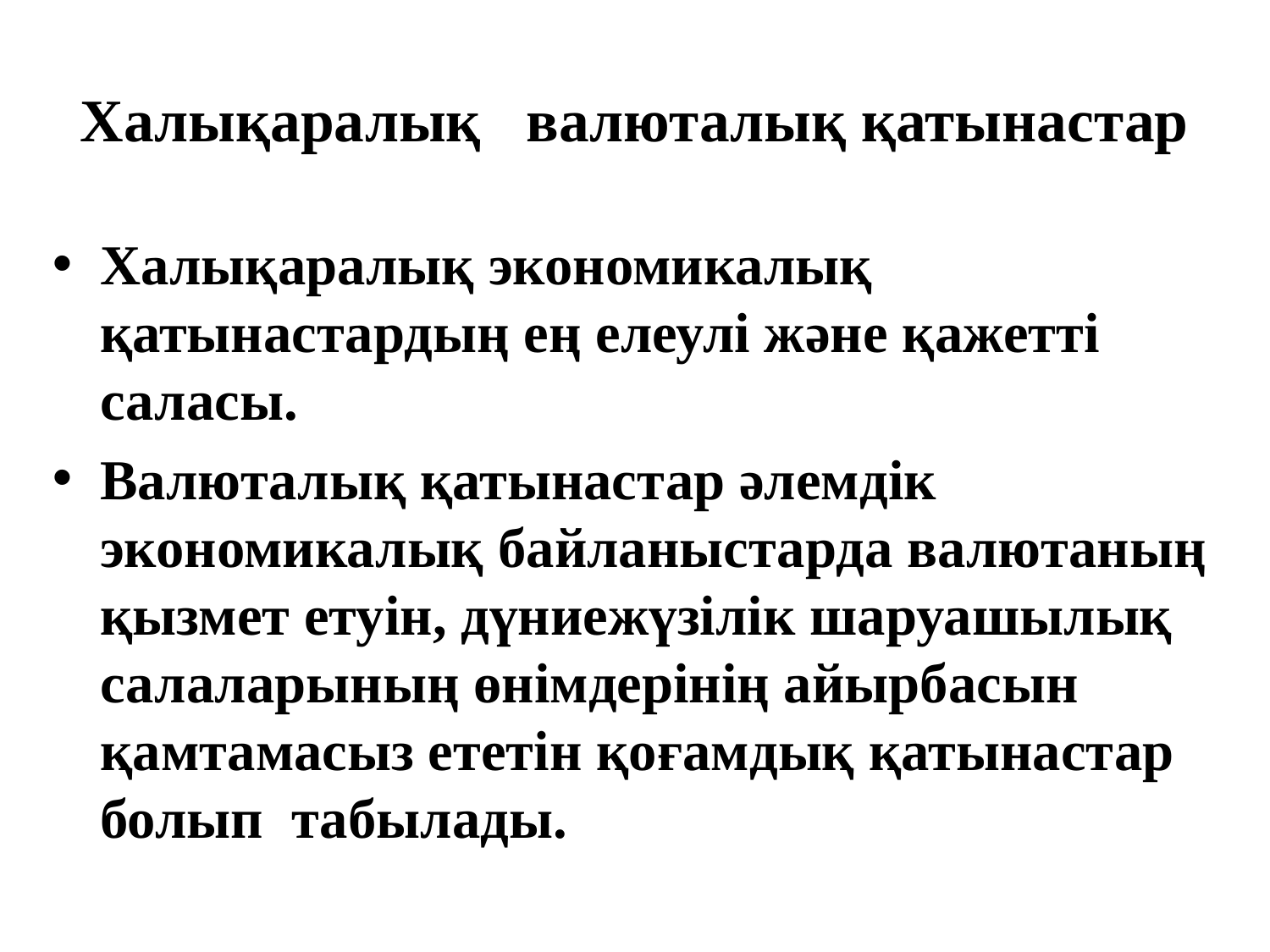

# Халықаралық   валюталық қатынастар
Халықаралық экономикалық қатынастардың ең елеулі және қажетті саласы.
Валюталық қатынастар әлемдік экономикалық байланыстарда валютаның қызмет етуін, дүниежүзілік шаруашылық салаларының өнімдерінің айырбасын қамтамасыз ететін қоғамдық қатынастар болып  табылады.